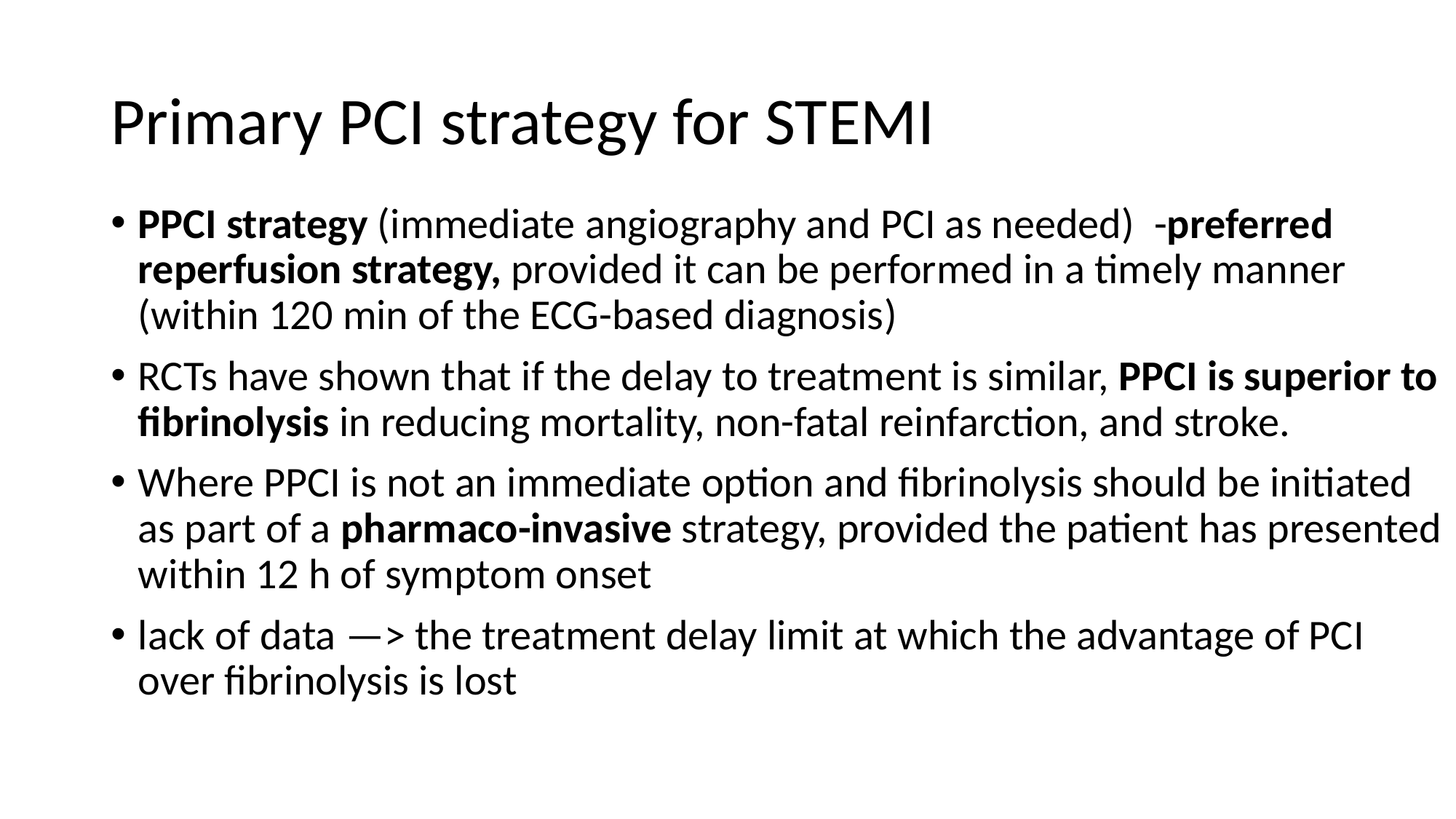

# Primary PCI strategy for STEMI
PPCI strategy (immediate angiography and PCI as needed)  -preferred reperfusion strategy, provided it can be performed in a timely manner (within 120 min of the ECG-based diagnosis)
RCTs have shown that if the delay to treatment is similar, PPCI is superior to fibrinolysis in reducing mortality, non-fatal reinfarction, and stroke.
Where PPCI is not an immediate option and fibrinolysis should be initiated as part of a pharmaco-invasive strategy, provided the patient has presented within 12 h of symptom onset
lack of data —> the treatment delay limit at which the advantage of PCI over fibrinolysis is lost